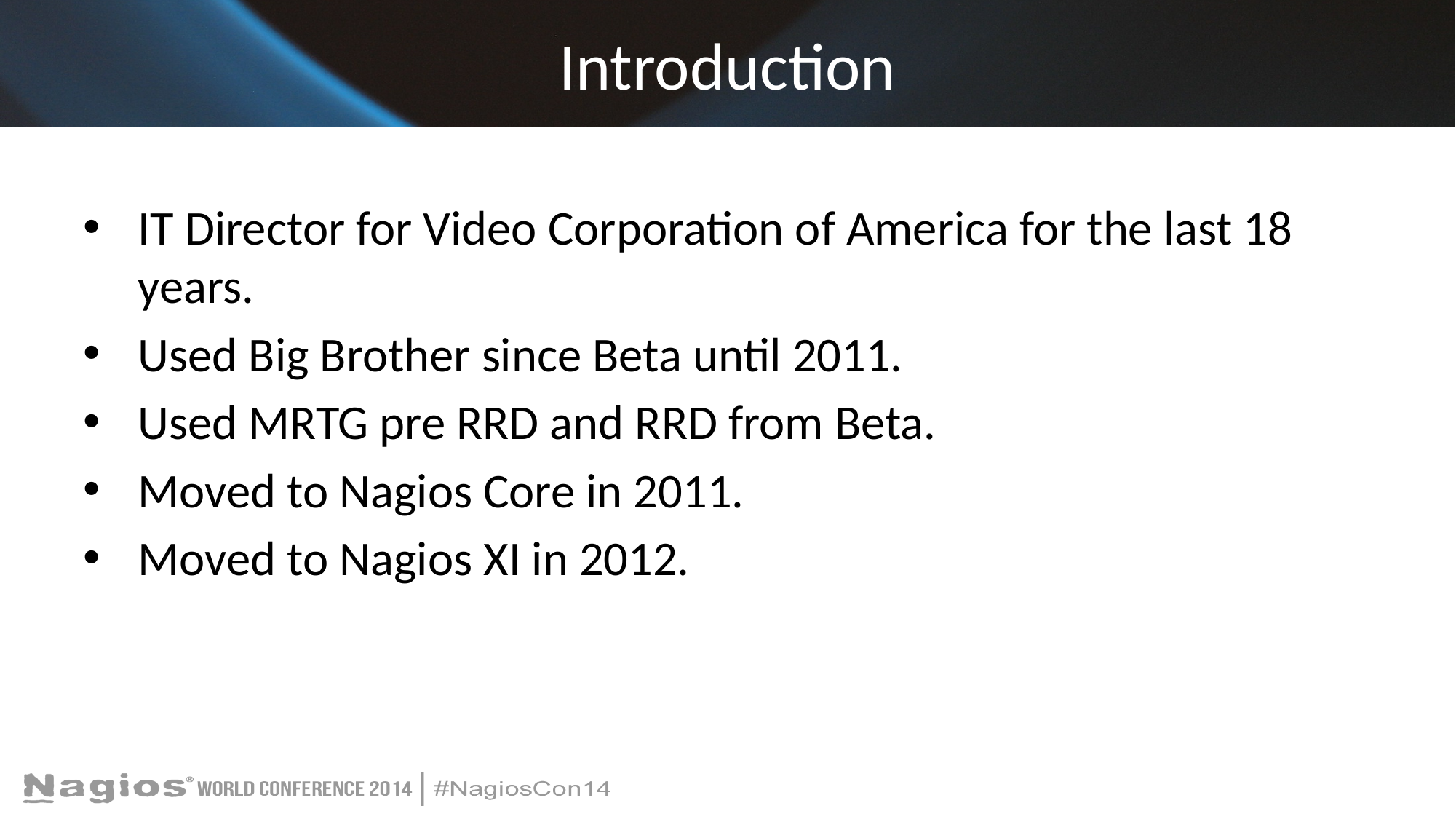

# Introduction
IT Director for Video Corporation of America for the last 18 years.
Used Big Brother since Beta until 2011.
Used MRTG pre RRD and RRD from Beta.
Moved to Nagios Core in 2011.
Moved to Nagios XI in 2012.